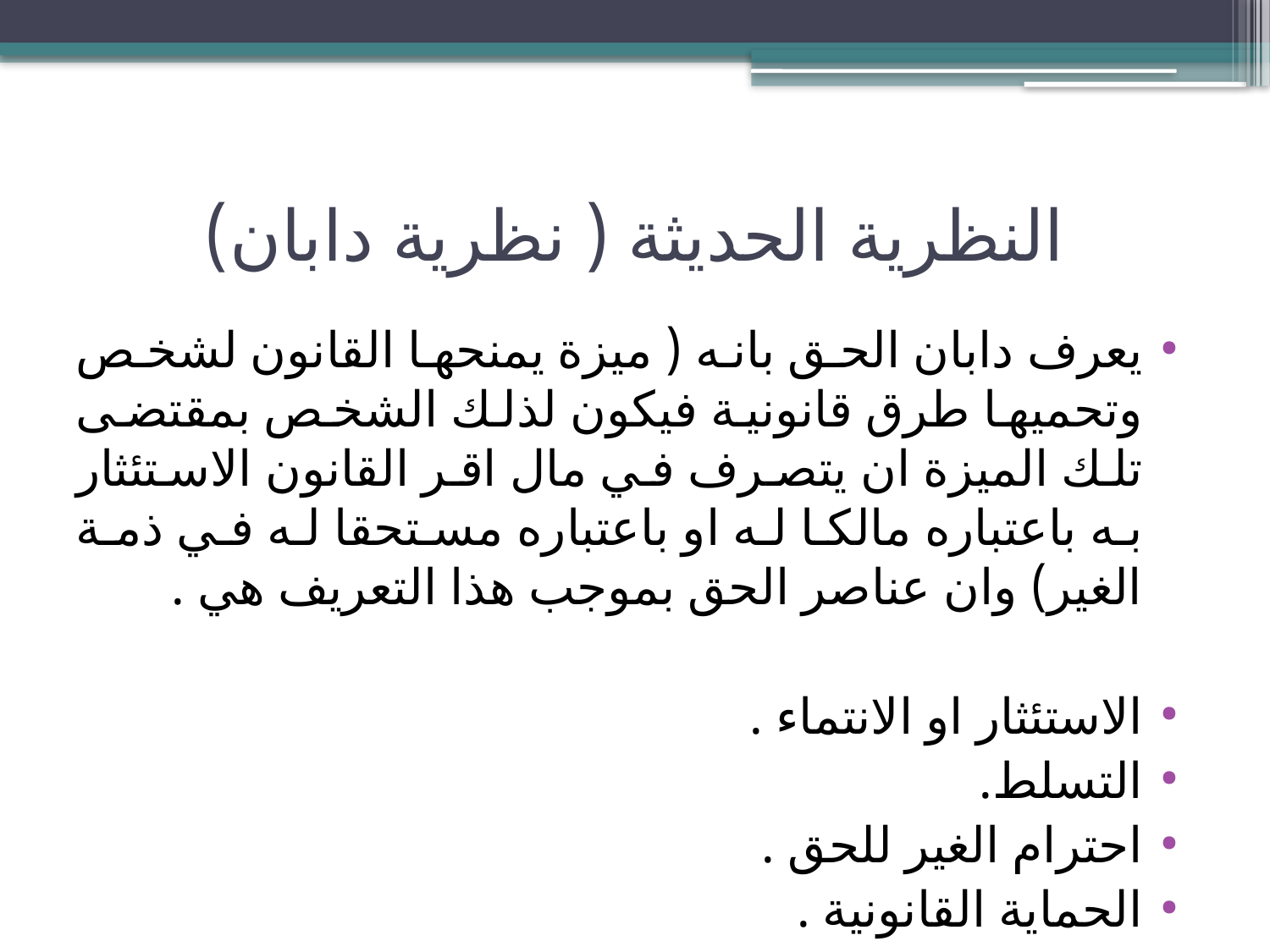

# النظرية الحديثة ( نظرية دابان)
يعرف دابان الحق بانه ( ميزة يمنحها القانون لشخص وتحميها طرق قانونية فيكون لذلك الشخص بمقتضى تلك الميزة ان يتصرف في مال اقر القانون الاستئثار به باعتباره مالكا له او باعتباره مستحقا له في ذمة الغير) وان عناصر الحق بموجب هذا التعريف هي .

الاستئثار او الانتماء .
التسلط.
احترام الغير للحق .
الحماية القانونية .